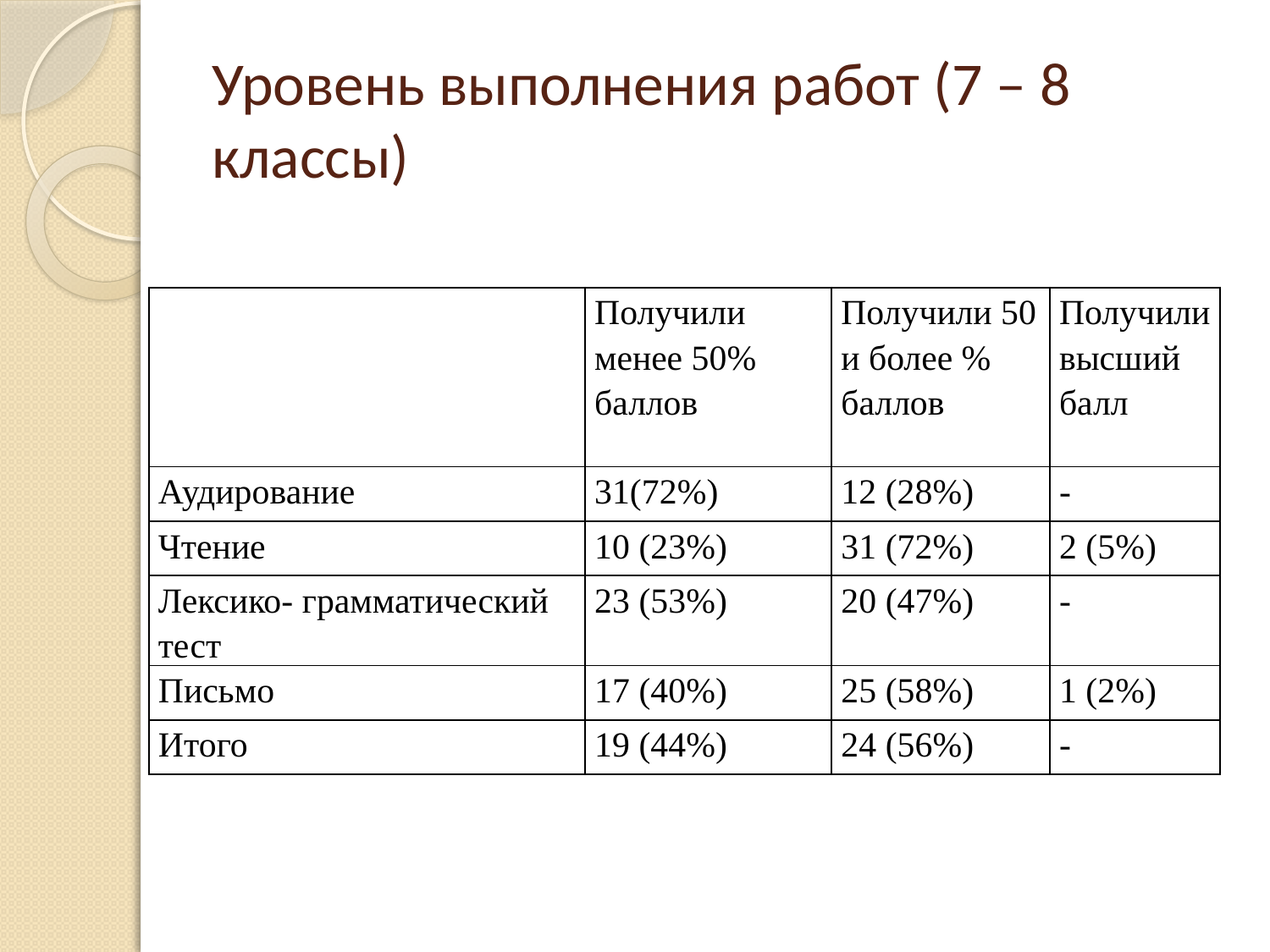

# Уровень выполнения работ (7 – 8 классы)
|  | Получили менее 50% баллов | Получили 50 и более % баллов | Получили высший балл |
| --- | --- | --- | --- |
| Аудирование | 31(72%) | 12 (28%) | - |
| Чтение | 10 (23%) | 31 (72%) | 2 (5%) |
| Лексико- грамматический тест | 23 (53%) | 20 (47%) | - |
| Письмо | 17 (40%) | 25 (58%) | 1 (2%) |
| Итого | 19 (44%) | 24 (56%) | - |